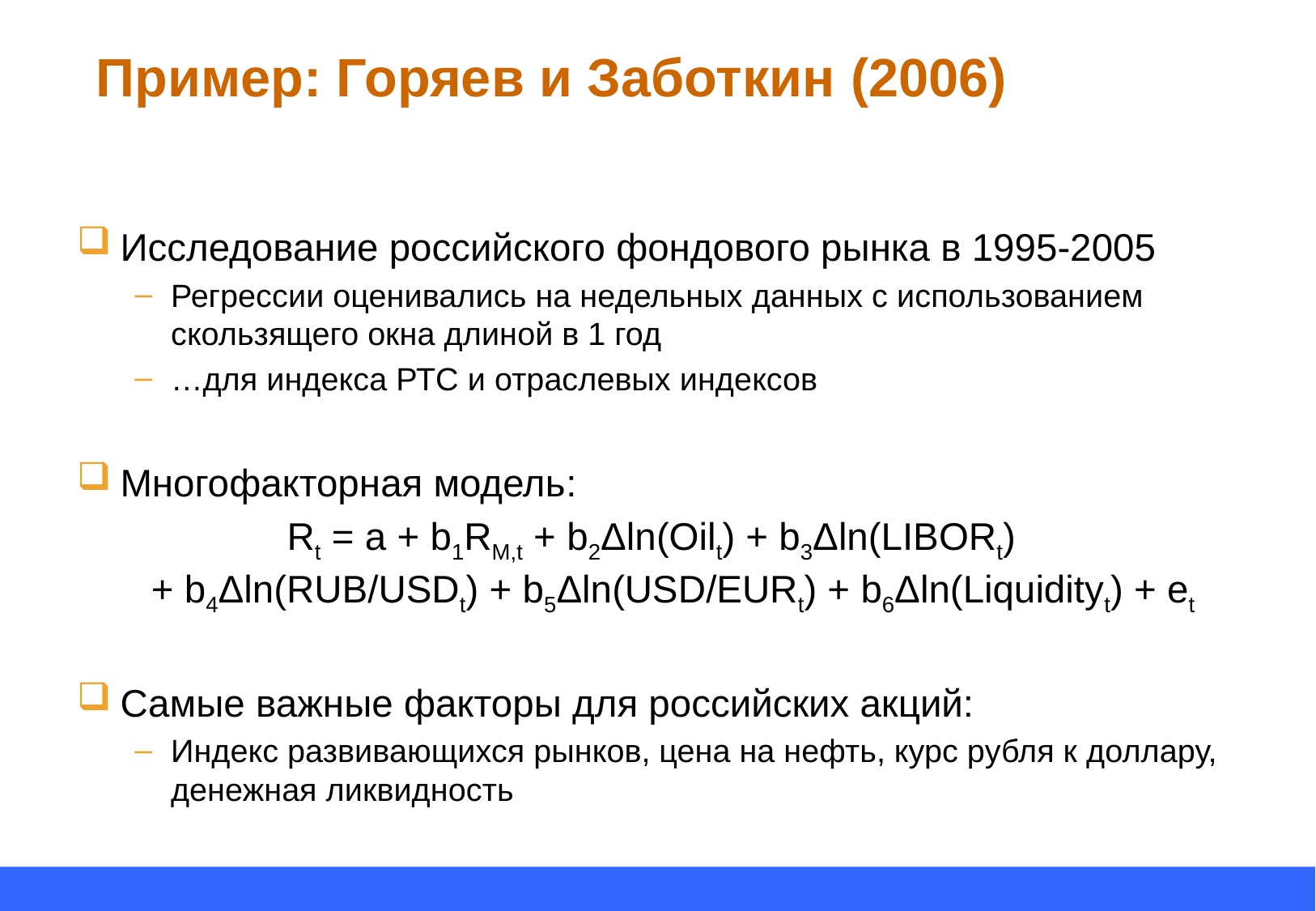

# Пример: Горяев и Заботкин (2006)
Исследование российского фондового рынка в 1995-2005
Регрессии оценивались на недельных данных с использованием скользящего окна длиной в 1 год
…для индекса РТС и отраслевых индексов

Многофакторная модель:
Rt = a + b1RM,t + b2Δln(Oilt) + b3Δln(LIBORt)
+ b4Δln(RUB/USDt) + b5Δln(USD/EURt) + b6Δln(Liquidityt) + et

Самые важные факторы для российских акций:
Индекс развивающихся рынков, цена на нефть, курс рубля к доллару, денежная ликвидность